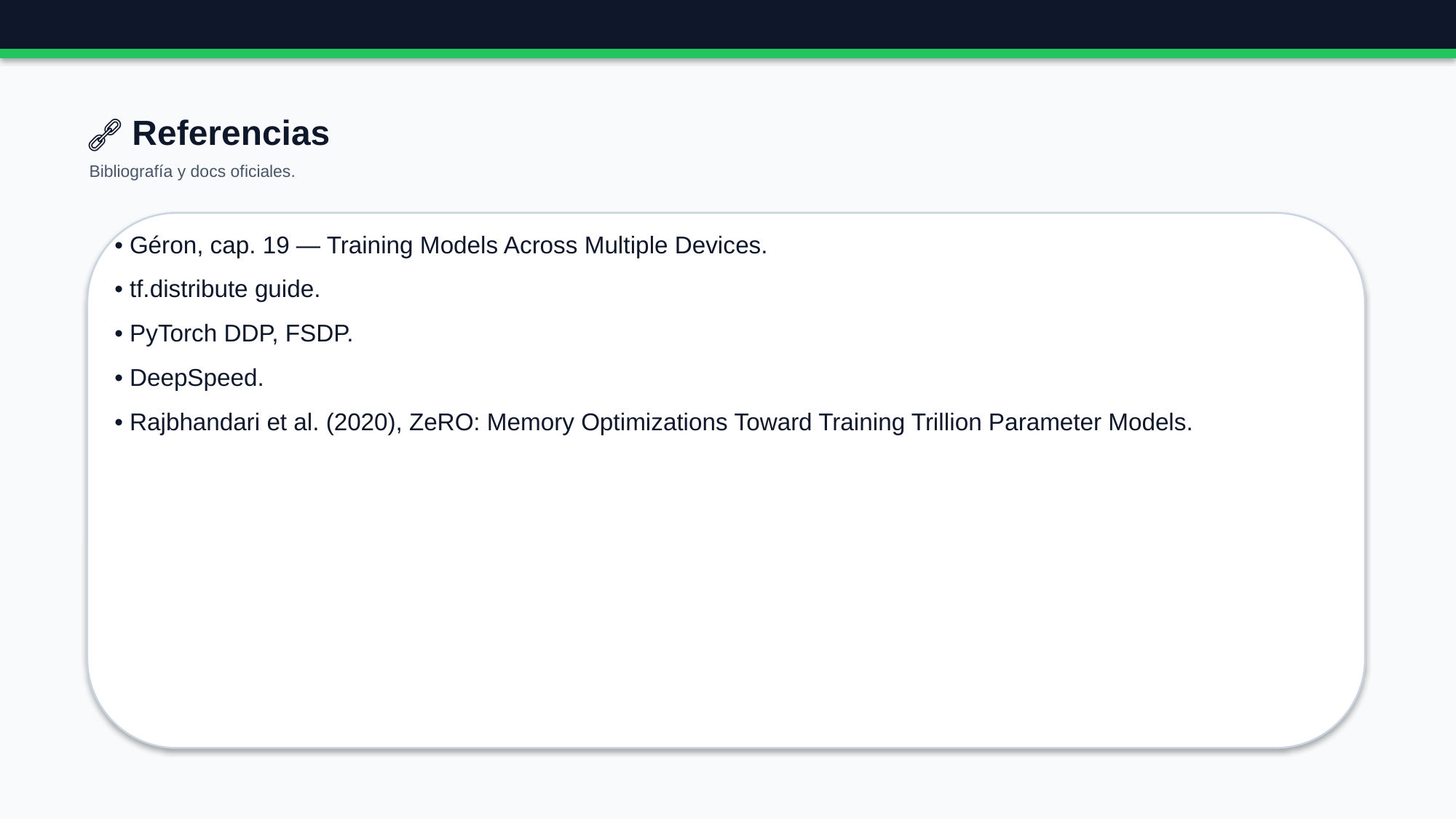

🔗 Referencias
Bibliografía y docs oficiales.

• Géron, cap. 19 — Training Models Across Multiple Devices.
• tf.distribute guide.
• PyTorch DDP, FSDP.
• DeepSpeed.
• Rajbhandari et al. (2020), ZeRO: Memory Optimizations Toward Training Trillion Parameter Models.